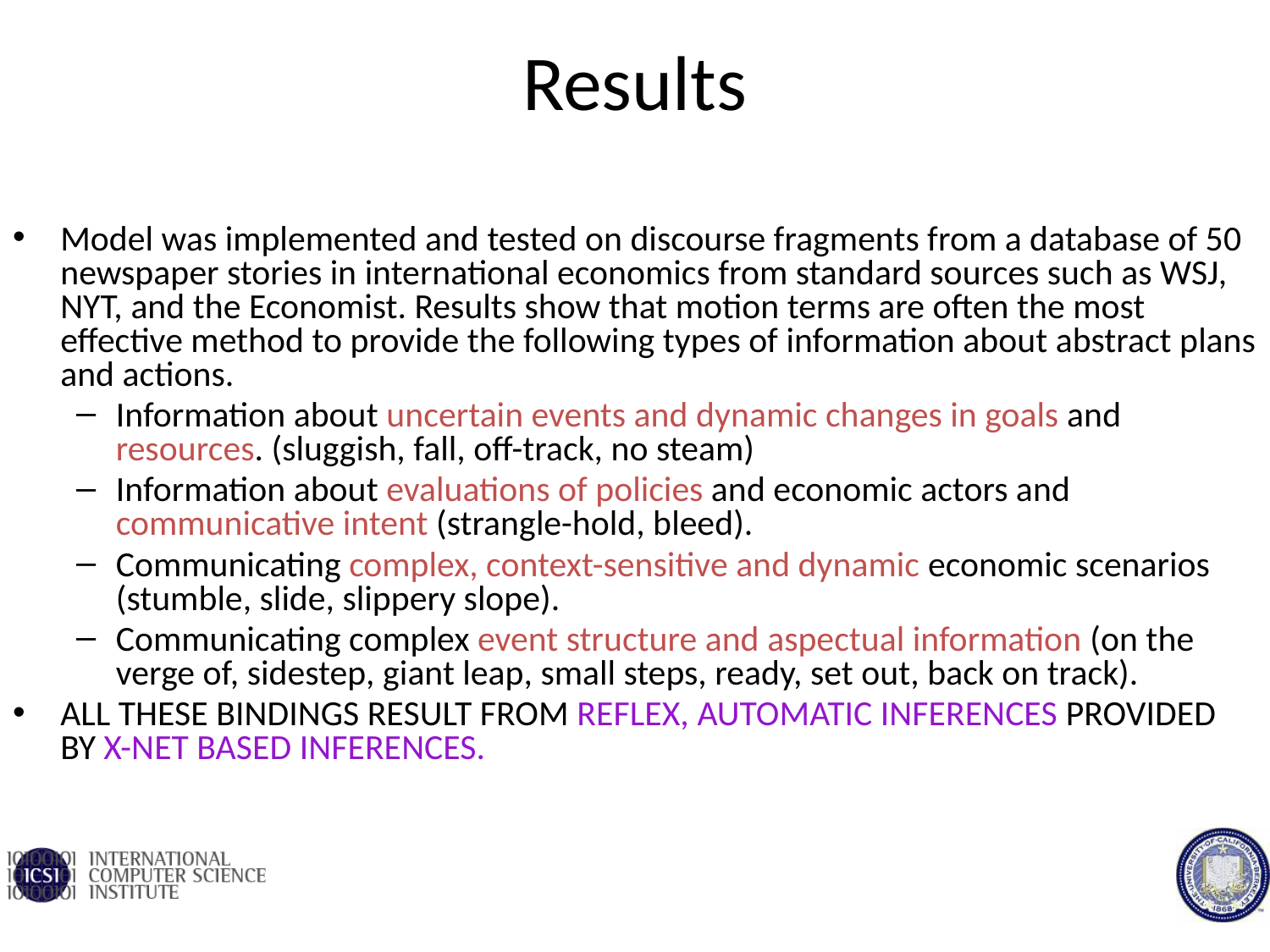

# Results

Model was implemented and tested on discourse fragments from a database of 50 newspaper stories in international economics from standard sources such as WSJ, NYT, and the Economist. Results show that motion terms are often the most effective method to provide the following types of information about abstract plans and actions.
Information about uncertain events and dynamic changes in goals and resources. (sluggish, fall, off-track, no steam)
Information about evaluations of policies and economic actors and communicative intent (strangle-hold, bleed).
Communicating complex, context-sensitive and dynamic economic scenarios (stumble, slide, slippery slope).
Communicating complex event structure and aspectual information (on the verge of, sidestep, giant leap, small steps, ready, set out, back on track).
ALL THESE BINDINGS RESULT FROM REFLEX, AUTOMATIC INFERENCES PROVIDED BY X-NET BASED INFERENCES.